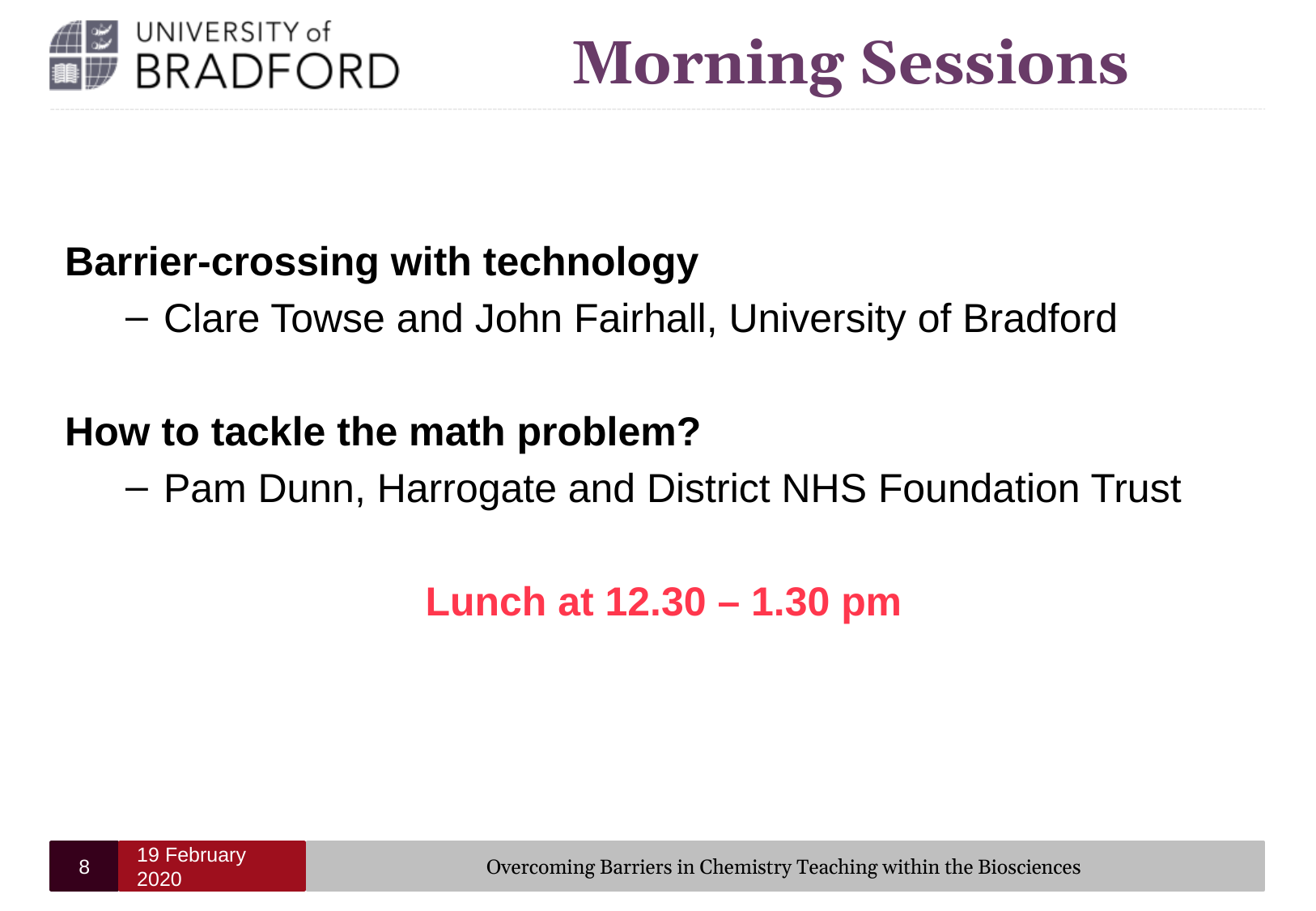

# Morning Sessions
Barrier-crossing with technology
Clare Towse and John Fairhall, University of Bradford

How to tackle the math problem?
Pam Dunn, Harrogate and District NHS Foundation Trust

Lunch at 12.30 – 1.30 pm

8
19 February 2020
Overcoming Barriers in Chemistry Teaching within the Biosciences